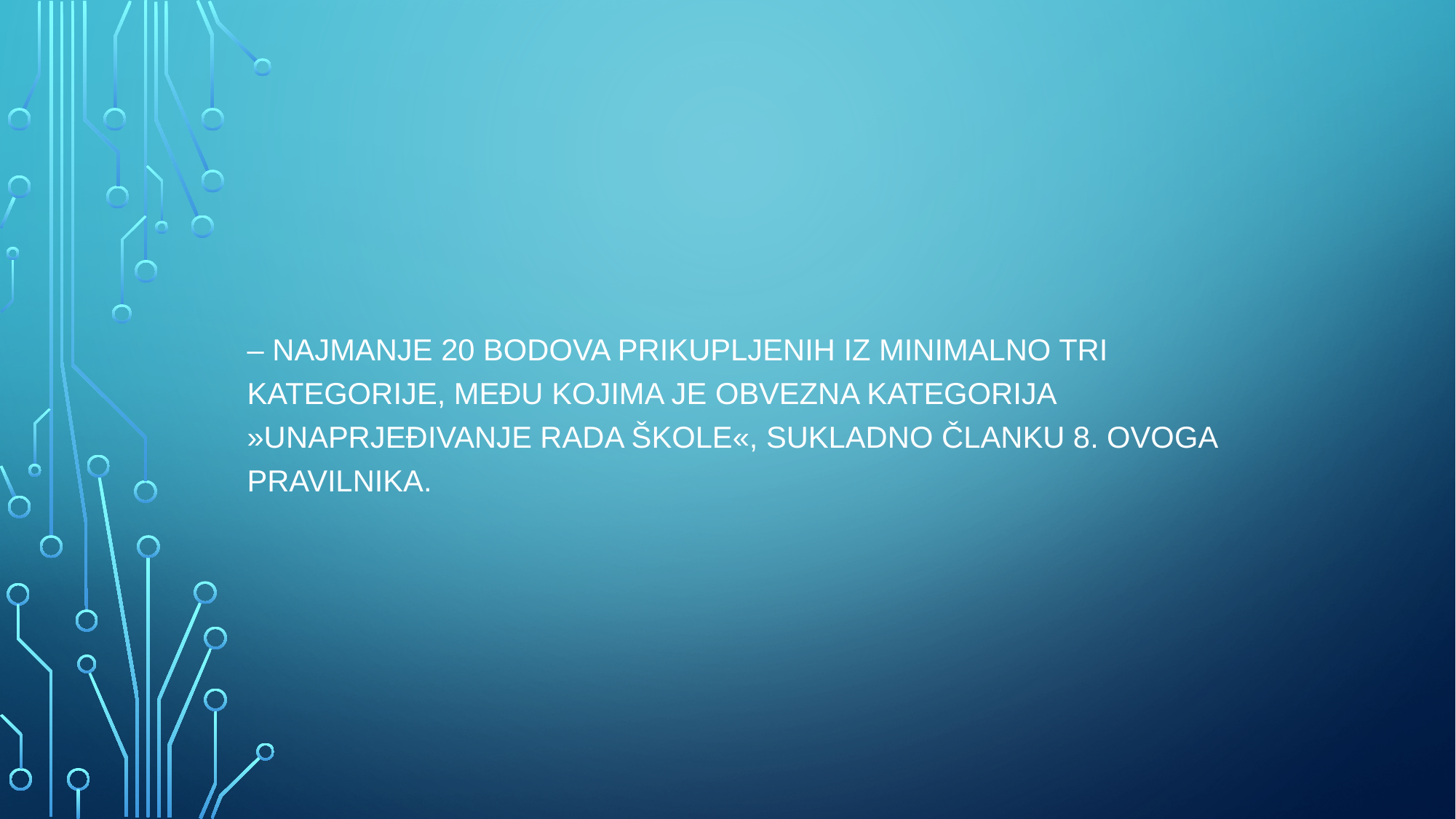

#

– najmanje 20 bodova prikupljenih iz minimalno tri kategorije, među kojima je obvezna kategorija »Unaprjeđivanje rada škole«, sukladno članku 8. ovoga Pravilnika.